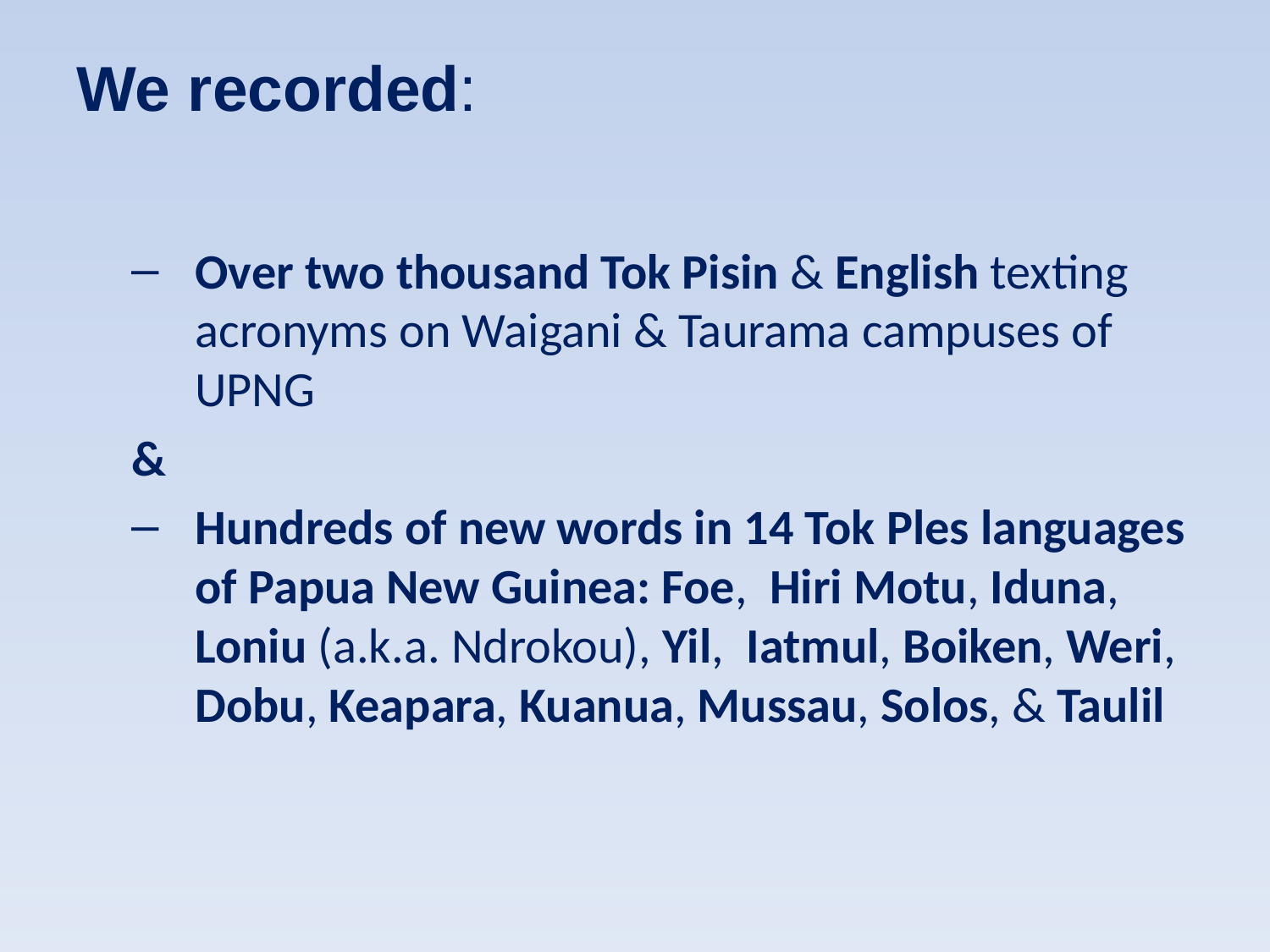

# We recorded:

Over two thousand Tok Pisin & English texting acronyms on Waigani & Taurama campuses of UPNG
&
Hundreds of new words in 14 Tok Ples languages of Papua New Guinea: Foe,  Hiri Motu, Iduna, Loniu (a.k.a. Ndrokou), Yil,  Iatmul, Boiken, Weri, Dobu, Keapara, Kuanua, Mussau, Solos, & Taulil